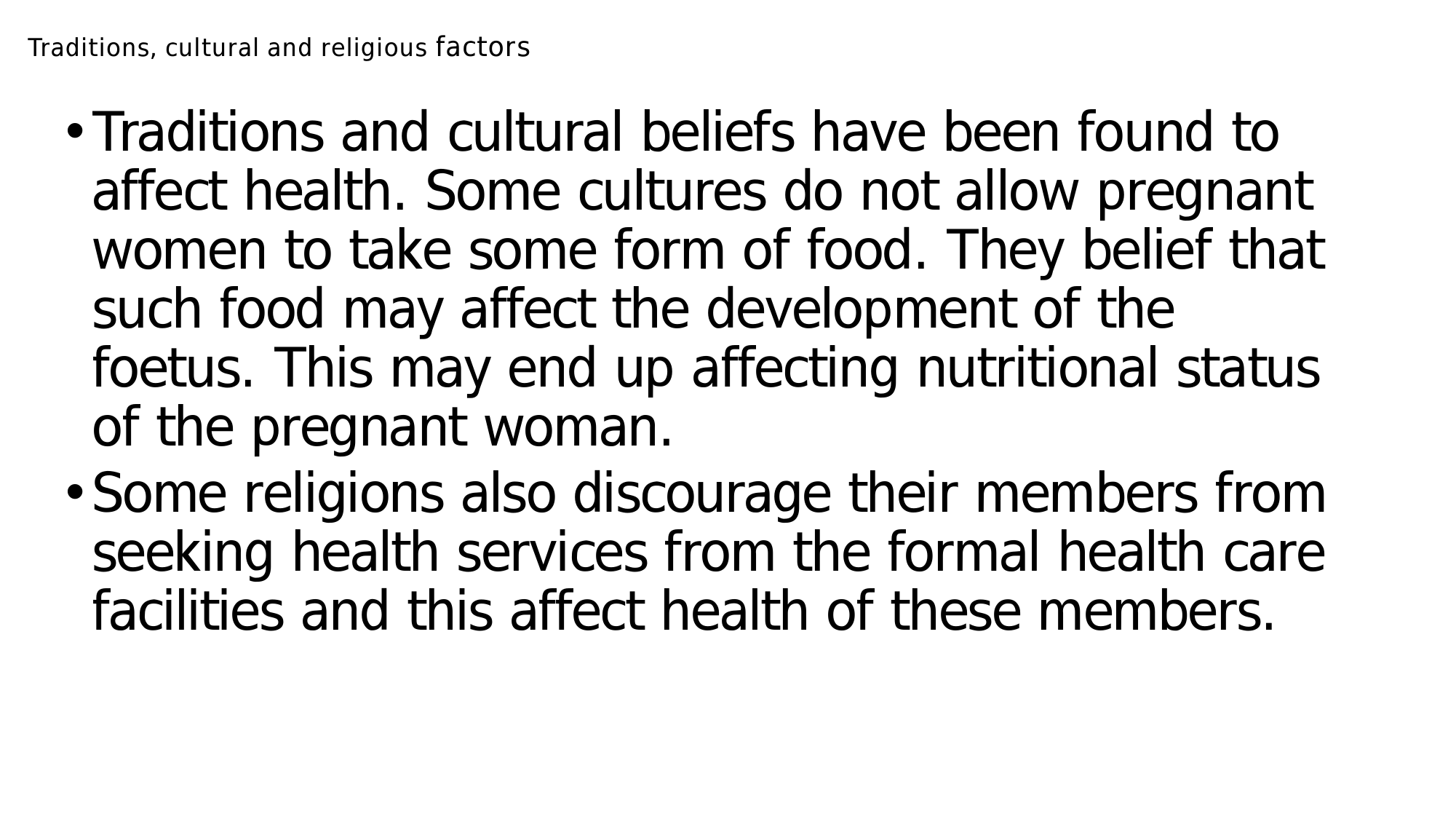

# Traditions, cultural and religious factors
Traditions and cultural beliefs have been found to affect health. Some cultures do not allow pregnant women to take some form of food. They belief that such food may affect the development of the foetus. This may end up affecting nutritional status of the pregnant woman.
Some religions also discourage their members from seeking health services from the formal health care facilities and this affect health of these members.